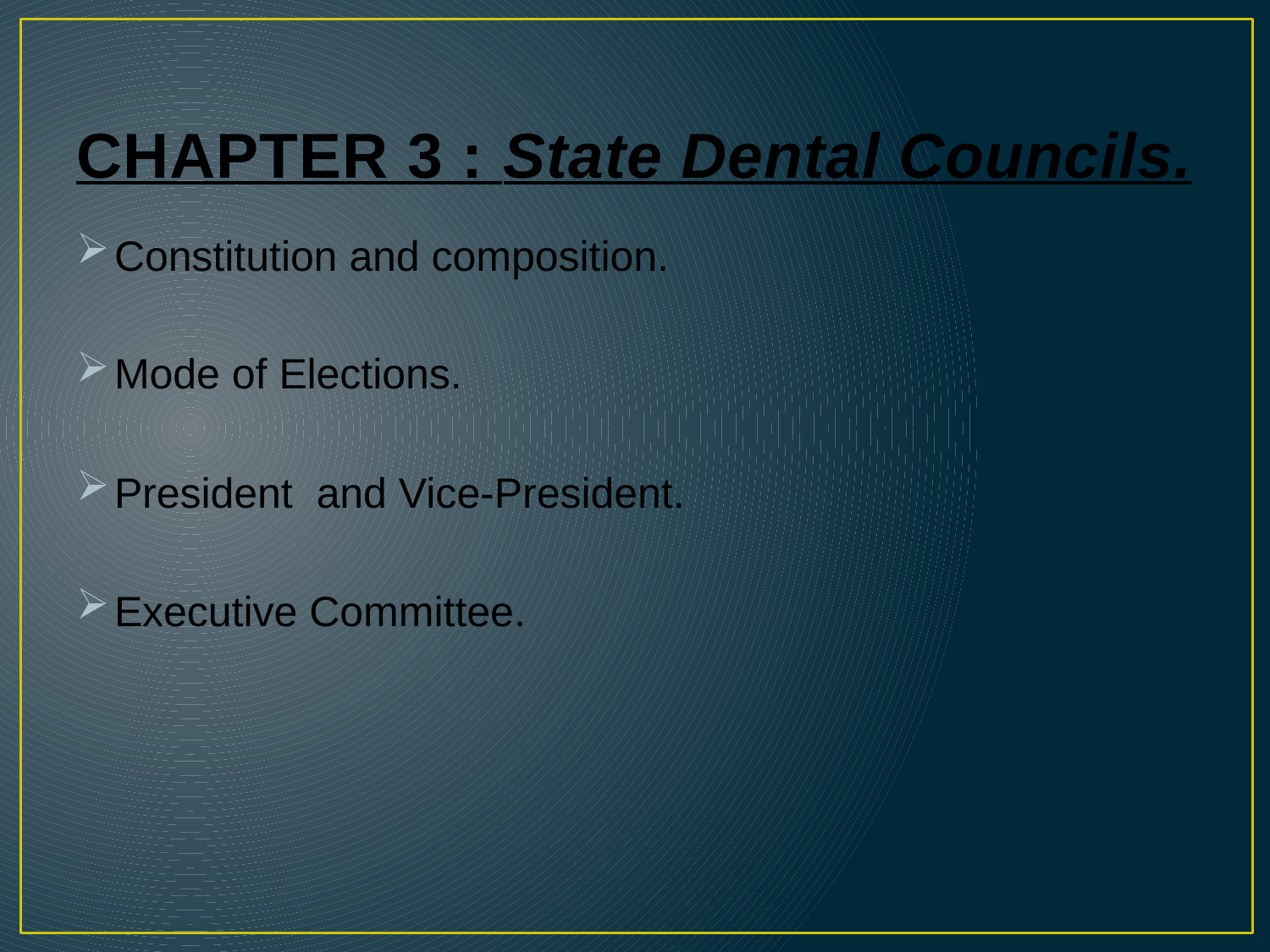

# CHAPTER 3 : State Dental Councils.
Constitution and composition.

Mode of Elections.

President  and Vice-President.

Executive Committee.